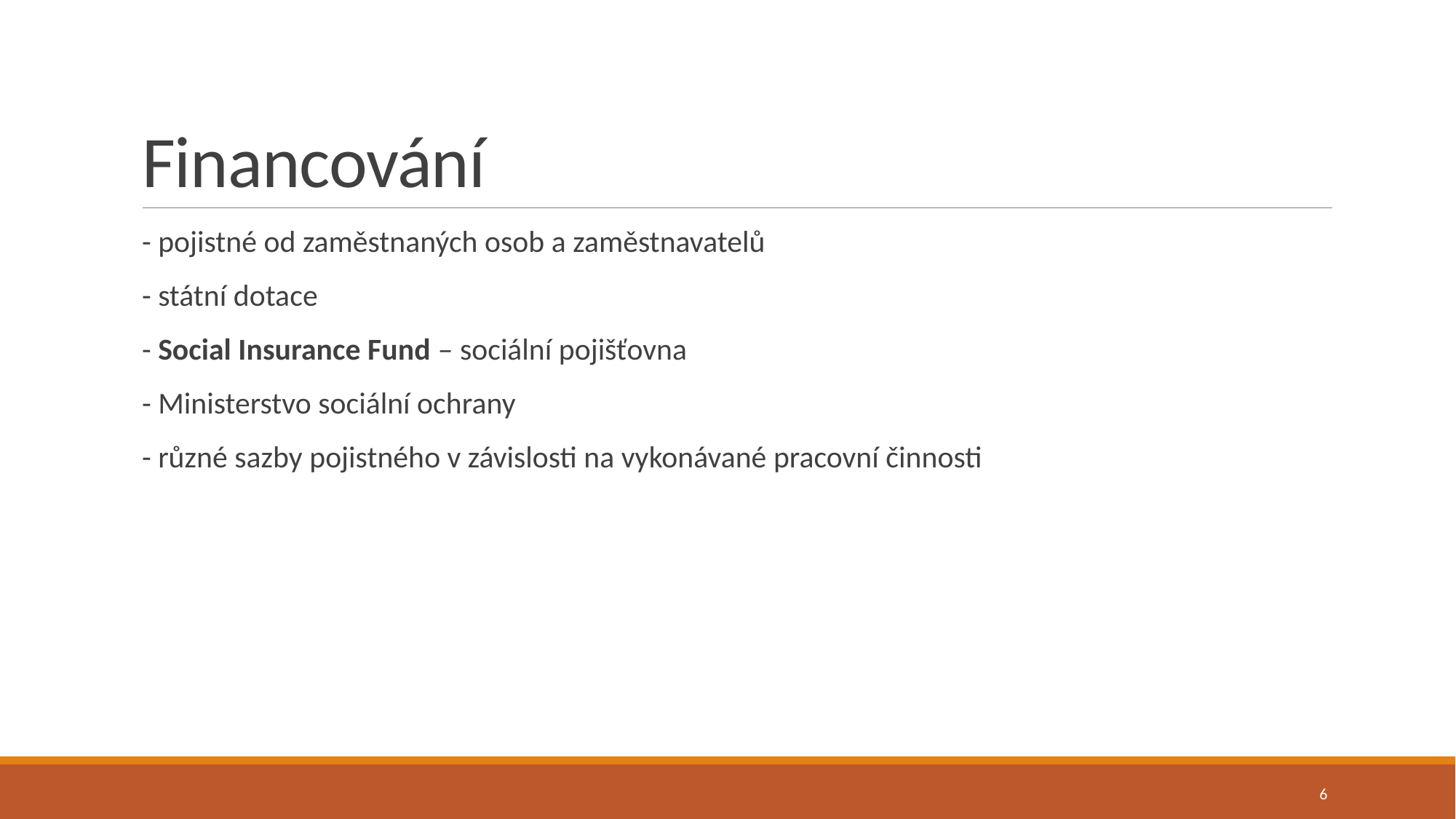

# Financování
- pojistné od zaměstnaných osob a zaměstnavatelů
- státní dotace
- Social Insurance Fund – sociální pojišťovna
- Ministerstvo sociální ochrany
- různé sazby pojistného v závislosti na vykonávané pracovní činnosti
6